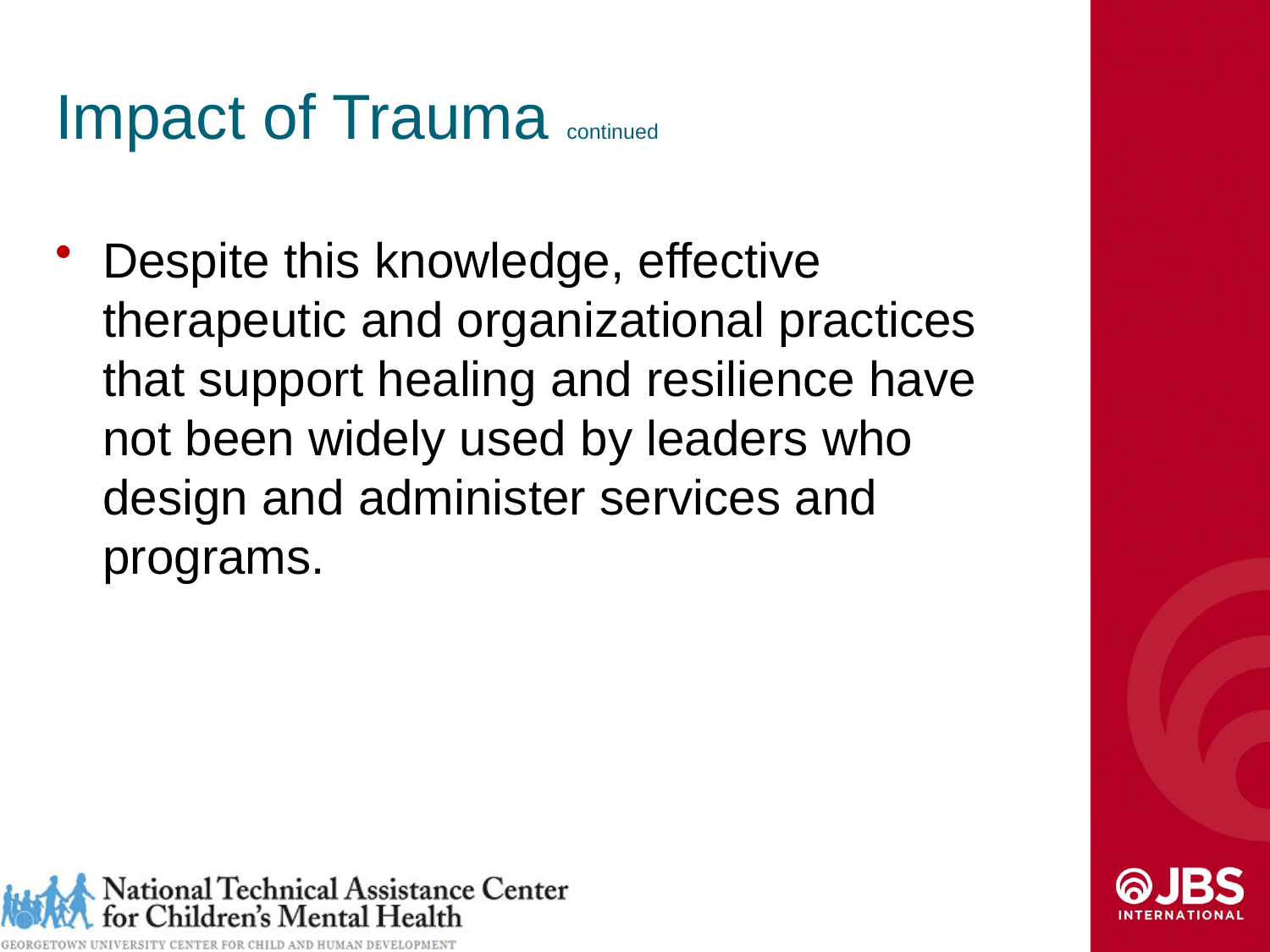

# Impact of Trauma continued
Despite this knowledge, effective therapeutic and organizational practices that support healing and resilience have not been widely used by leaders who design and administer services and programs.